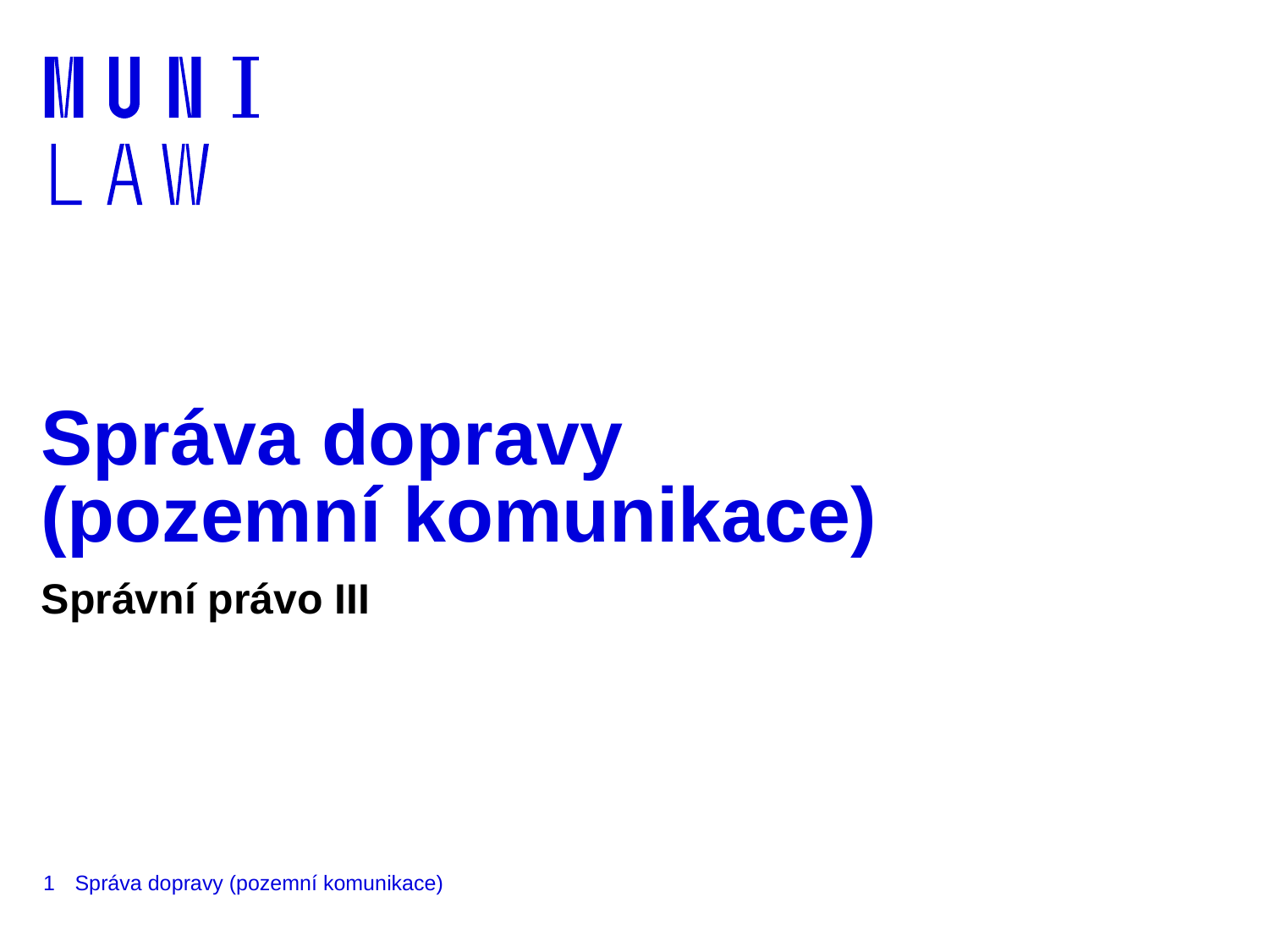

# Správa dopravy              (pozemní komunikace)
Správní právo III
1
Správa dopravy (pozemní komunikace)